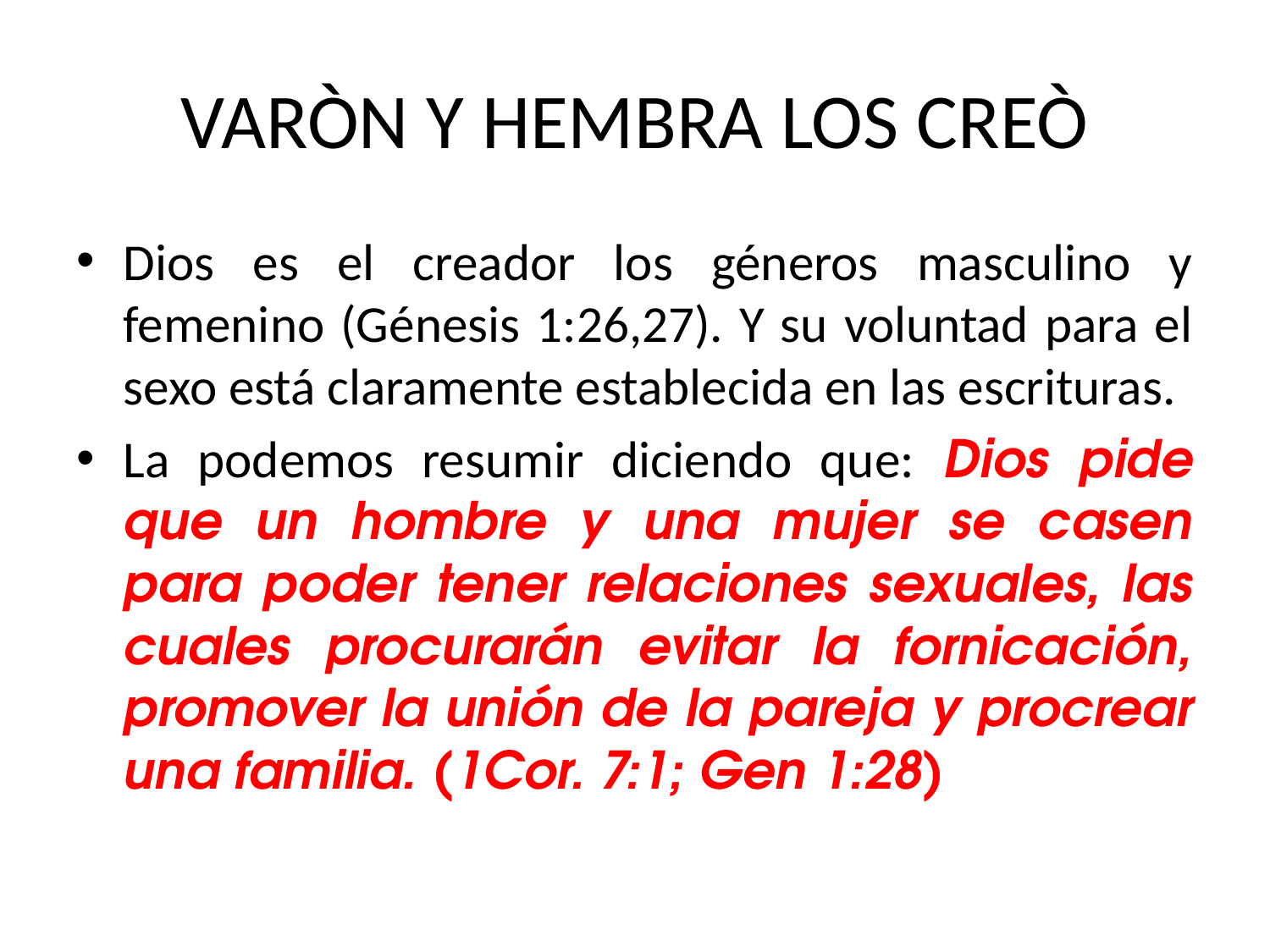

# VARÒN Y HEMBRA LOS CREÒ
Dios es el creador los géneros masculino y femenino (Génesis 1:26,27). Y su voluntad para el sexo está claramente establecida en las escrituras.
La podemos resumir diciendo que: Dios pide que un hombre y una mujer se casen para poder tener relaciones sexuales, las cuales procurarán evitar la fornicación, promover la unión de la pareja y procrear una familia. (1Cor. 7:1; Gen 1:28)